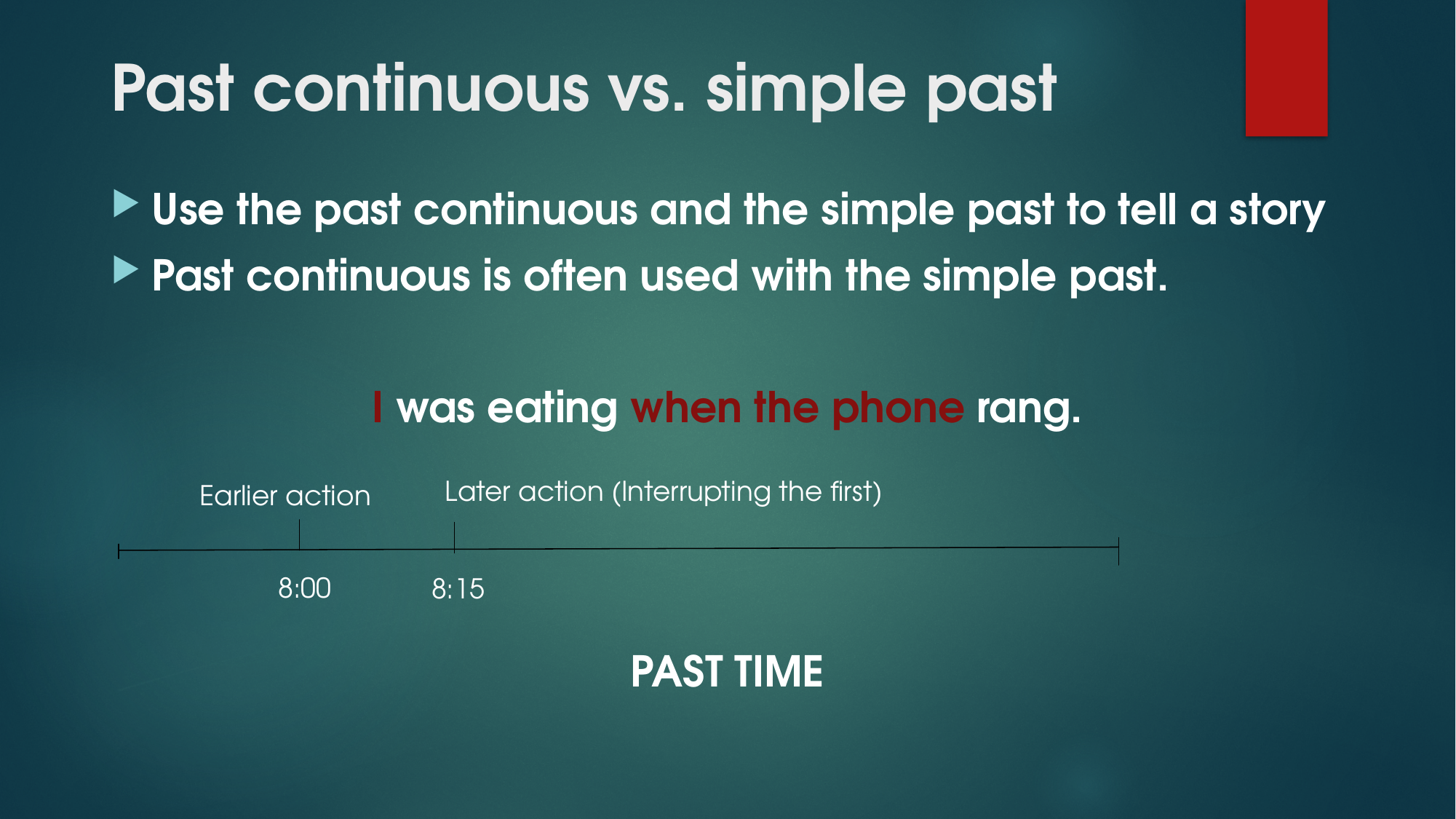

# Past continuous vs. simple past
Use the past continuous and the simple past to tell a story
Past continuous is often used with the simple past.

I was eating when the phone rang.

PAST TIME

Later action (Interrupting the first)
Earlier action
8:00
8:15